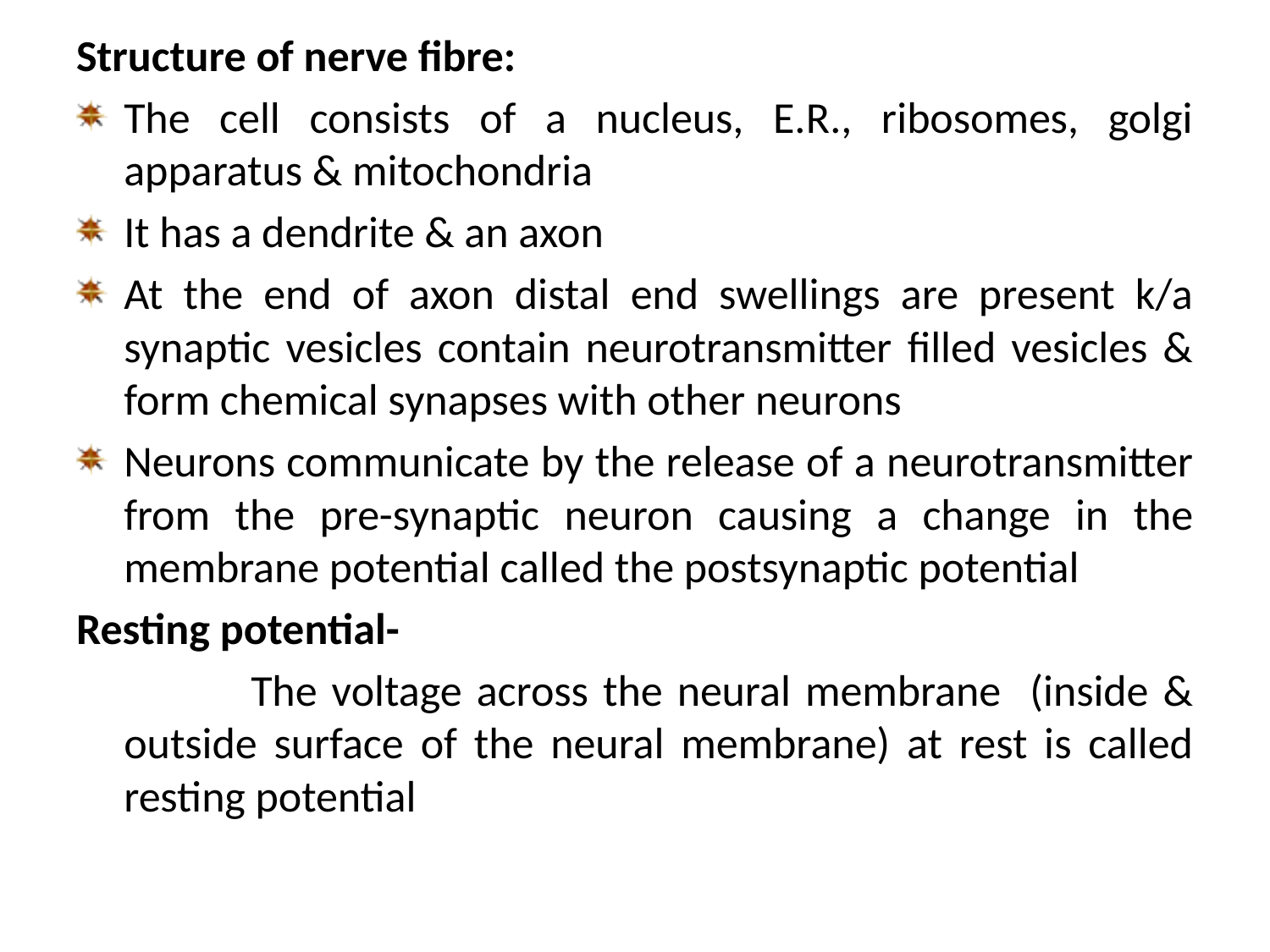

Structure of nerve fibre:
The cell consists of a nucleus, E.R., ribosomes, golgi apparatus & mitochondria
It has a dendrite & an axon
At the end of axon distal end swellings are present k/a synaptic vesicles contain neurotransmitter filled vesicles & form chemical synapses with other neurons
Neurons communicate by the release of a neurotransmitter from the pre-synaptic neuron causing a change in the membrane potential called the postsynaptic potential
Resting potential-
		The voltage across the neural membrane  (inside & outside surface of the neural membrane) at rest is called resting potential